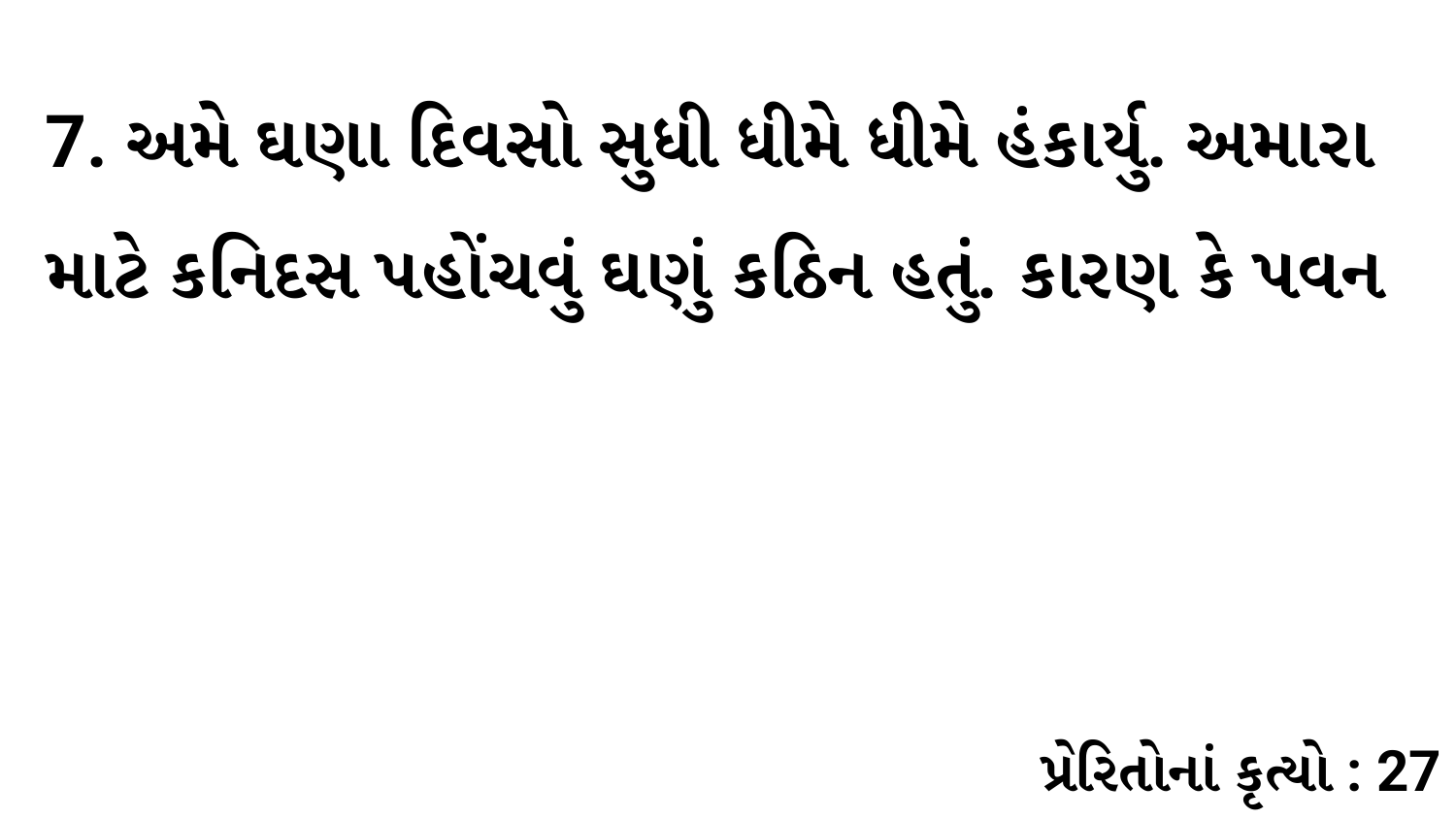

7. અમે ઘણા દિવસો સુધી ધીમે ધીમે હંકાર્યુ. અમારા માટે કનિદસ પહોંચવું ઘણું કઠિન હતું. કારણ કે પવન
પ્રેરિતોનાં કૃત્યો : 27